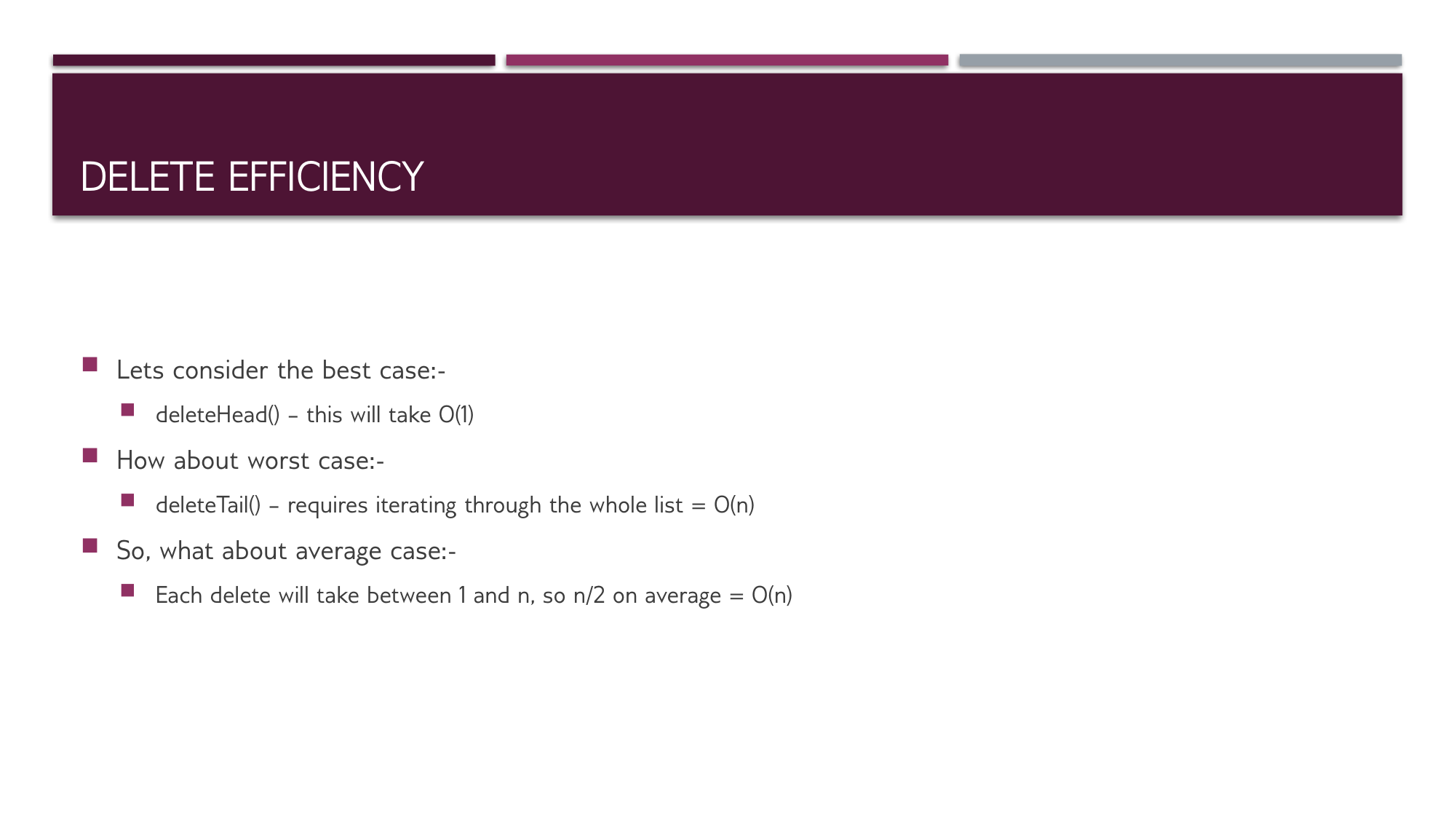

# Delete Efficiency
Lets consider the best case:-
deleteHead() – this will take O(1)
How about worst case:-
deleteTail() – requires iterating through the whole list = O(n)
So, what about average case:-
Each delete will take between 1 and n, so n/2 on average = O(n)